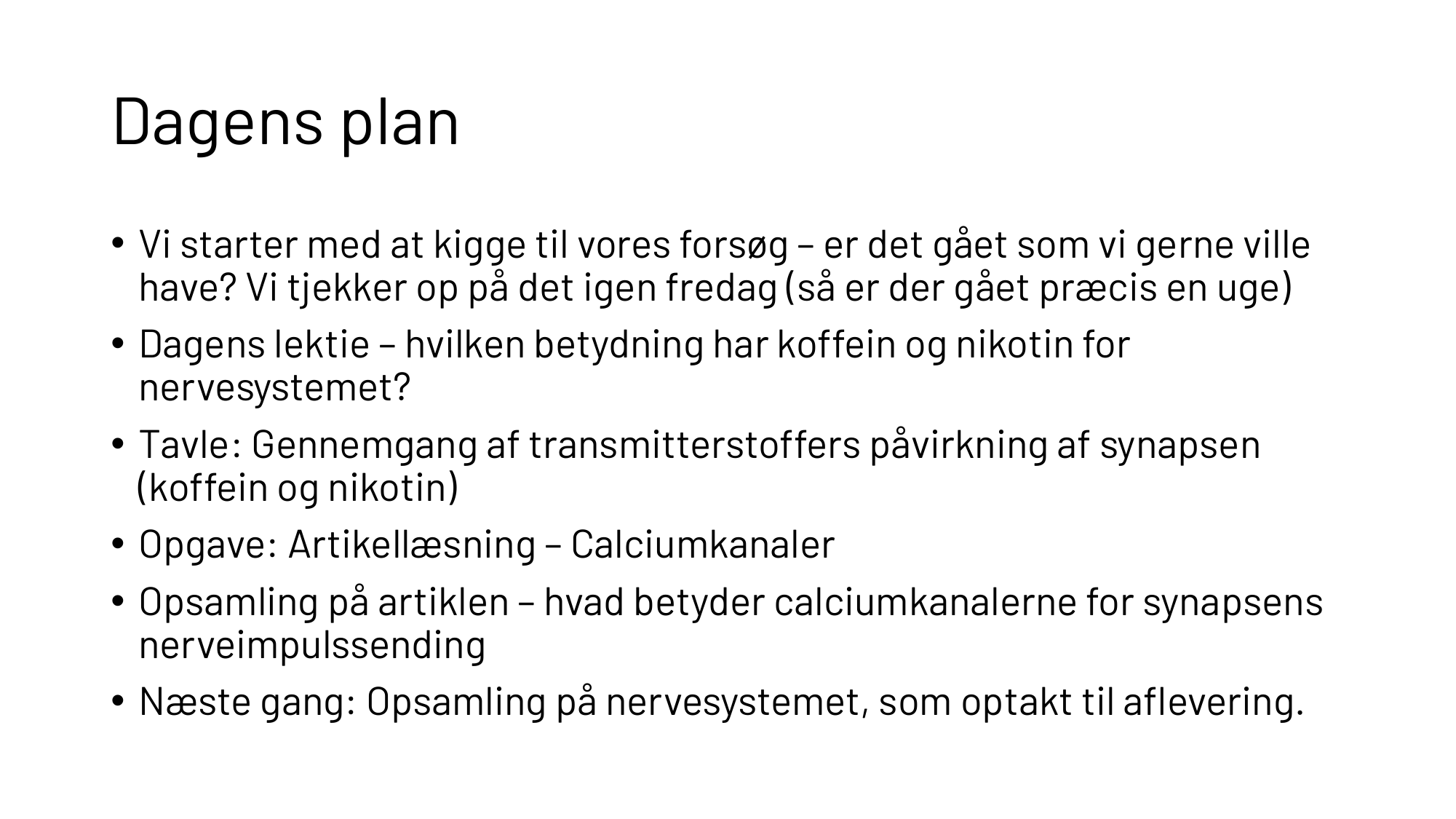

# Dagens plan
Vi starter med at kigge til vores forsøg – er det gået som vi gerne ville have? Vi tjekker op på det igen fredag (så er der gået præcis en uge)
Dagens lektie – hvilken betydning har koffein og nikotin for nervesystemet?
Tavle: Gennemgang af transmitterstoffers påvirkning af synapsen (koffein og nikotin)
Opgave: Artikellæsning – Calciumkanaler
Opsamling på artiklen – hvad betyder calciumkanalerne for synapsens nerveimpulssending
Næste gang: Opsamling på nervesystemet, som optakt til aflevering.